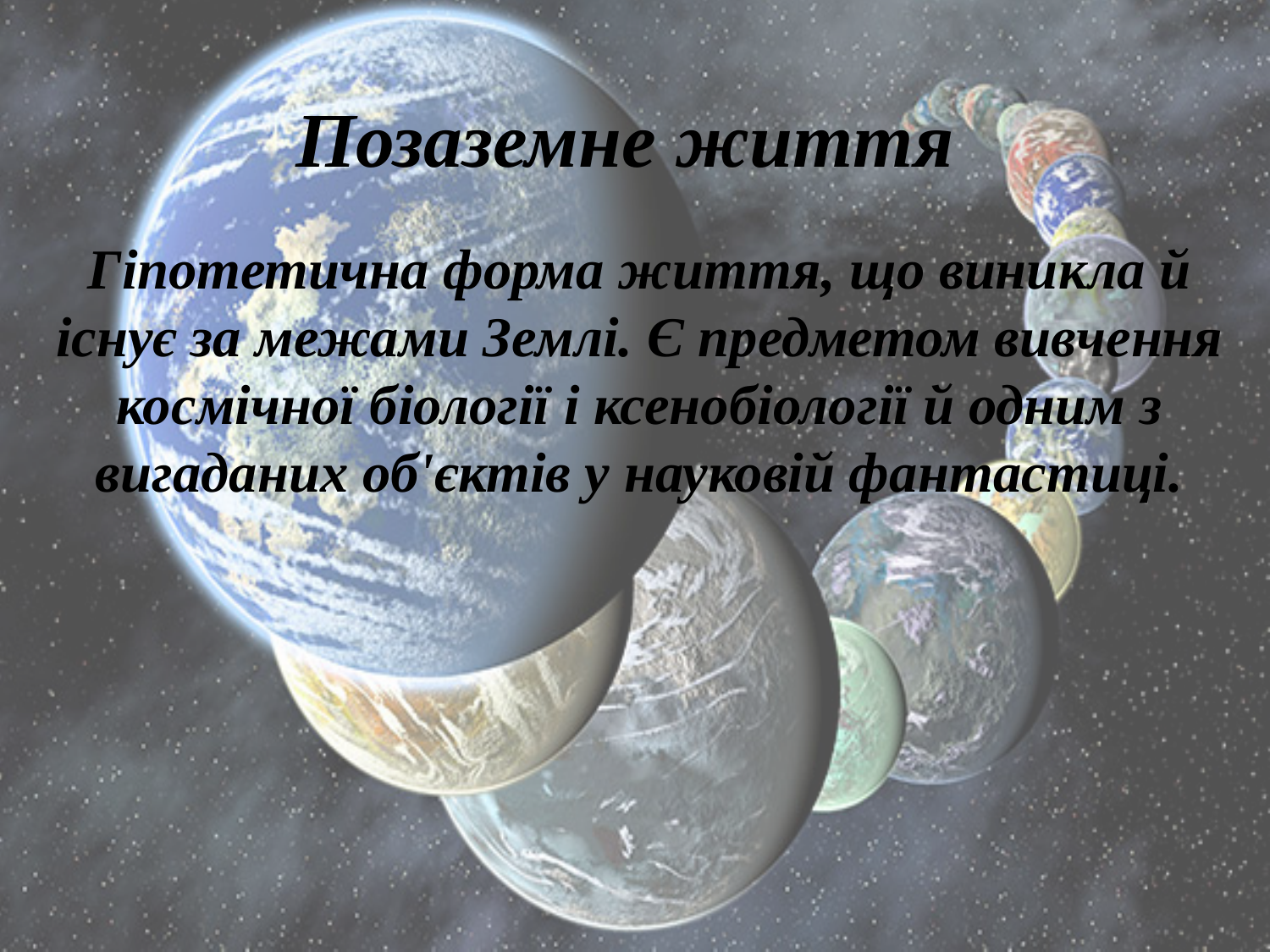

# Позаземне життя
Гіпотетична форма життя, що виникла й існує за межами Землі. Є предметом вивчення космічної біології і ксенобіології й одним з вигаданих об'єктів у науковій фантастиці.